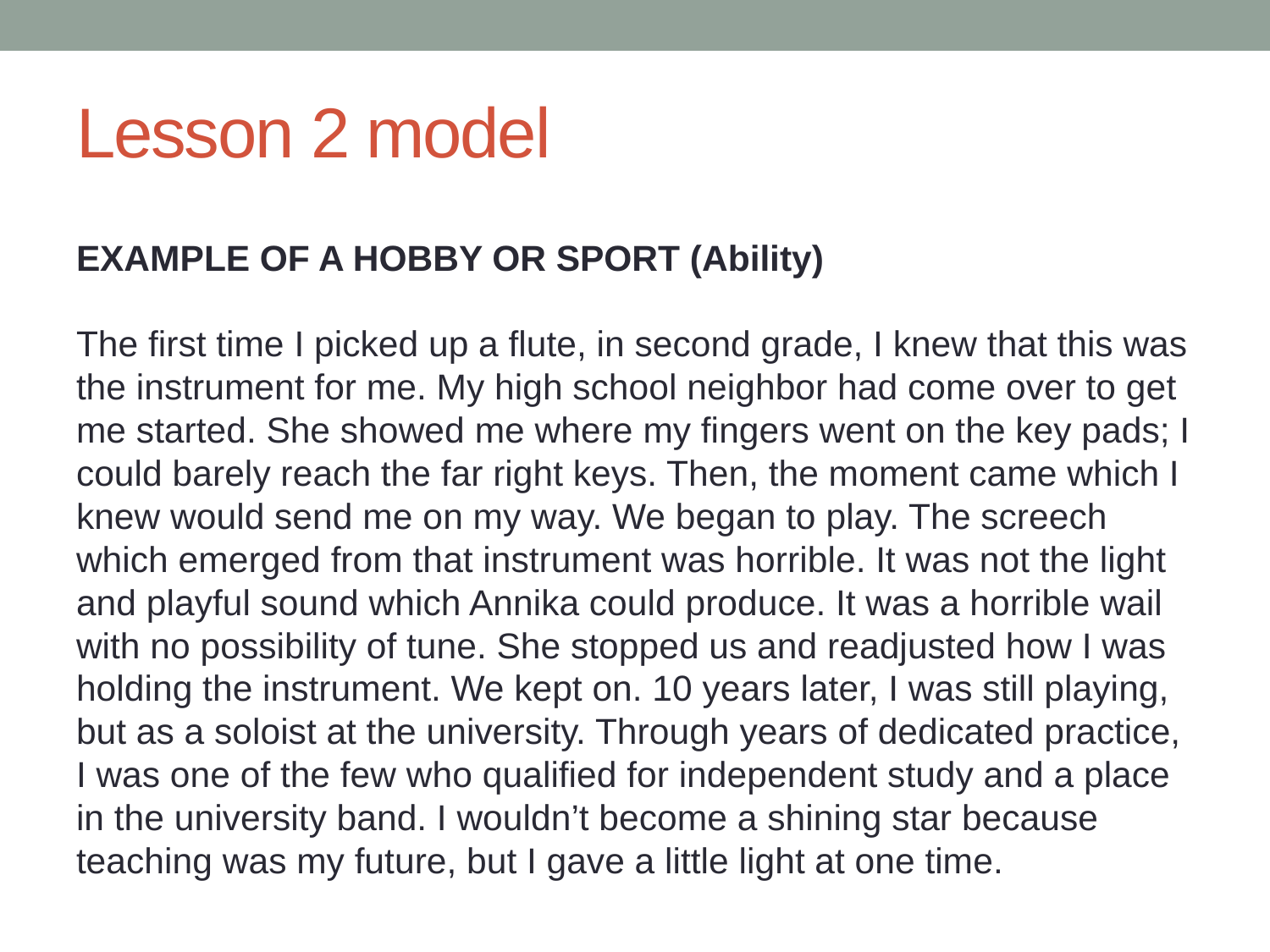

# Lesson 2 model
EXAMPLE OF A HOBBY OR SPORT (Ability)

The first time I picked up a flute, in second grade, I knew that this was the instrument for me. My high school neighbor had come over to get me started. She showed me where my fingers went on the key pads; I could barely reach the far right keys. Then, the moment came which I knew would send me on my way. We began to play. The screech which emerged from that instrument was horrible. It was not the light and playful sound which Annika could produce. It was a horrible wail with no possibility of tune. She stopped us and readjusted how I was holding the instrument. We kept on. 10 years later, I was still playing, but as a soloist at the university. Through years of dedicated practice, I was one of the few who qualified for independent study and a place in the university band. I wouldn’t become a shining star because teaching was my future, but I gave a little light at one time.